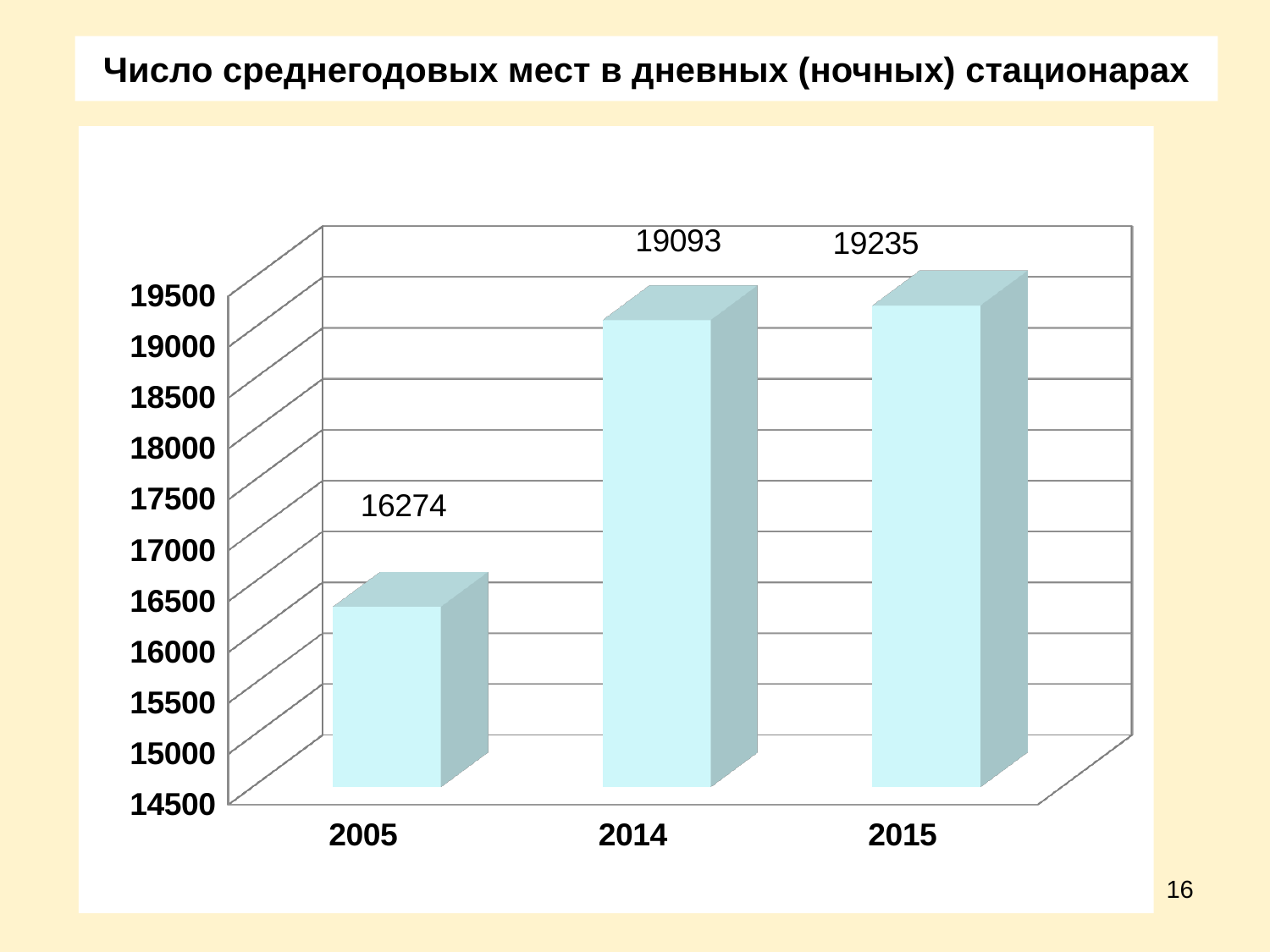

# Число среднегодовых мест в дневных (ночных) стационарах

[unsupported chart]

16